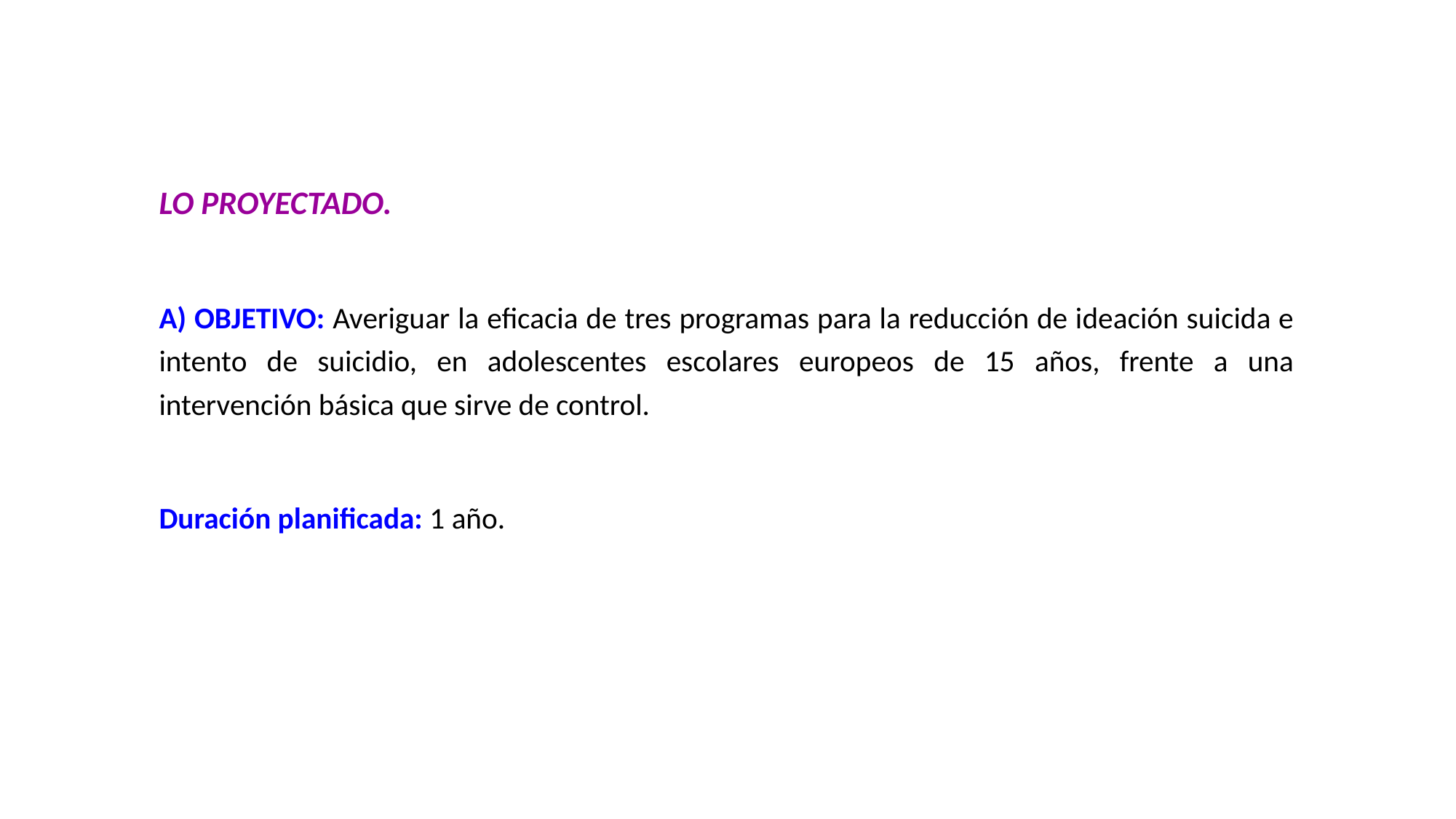

LO PROYECTADO.

A) OBJETIVO: Averiguar la eficacia de tres programas para la reducción de ideación suicida e intento de suicidio, en adolescentes escolares europeos de 15 años, frente a una intervención básica que sirve de control.

Duración planificada: 1 año.